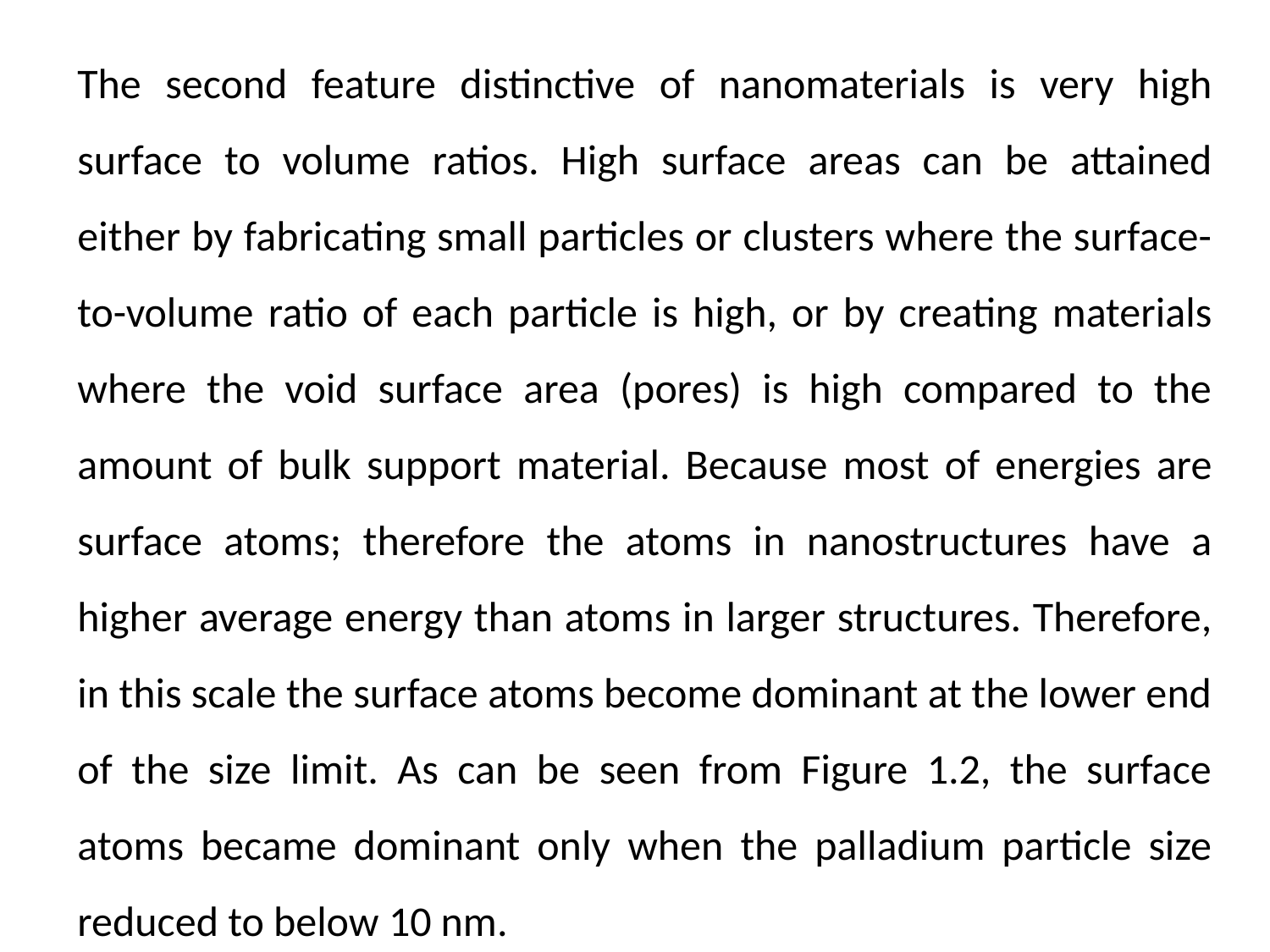

The second feature distinctive of nanomaterials is very high surface to volume ratios. High surface areas can be attained either by fabricating small particles or clusters where the surface-to-volume ratio of each particle is high, or by creating materials where the void surface area (pores) is high compared to the amount of bulk support material. Because most of energies are surface atoms; therefore the atoms in nanostructures have a higher average energy than atoms in larger structures. Therefore, in this scale the surface atoms become dominant at the lower end of the size limit. As can be seen from Figure 1.2, the surface atoms became dominant only when the palladium particle size reduced to below 10 nm.